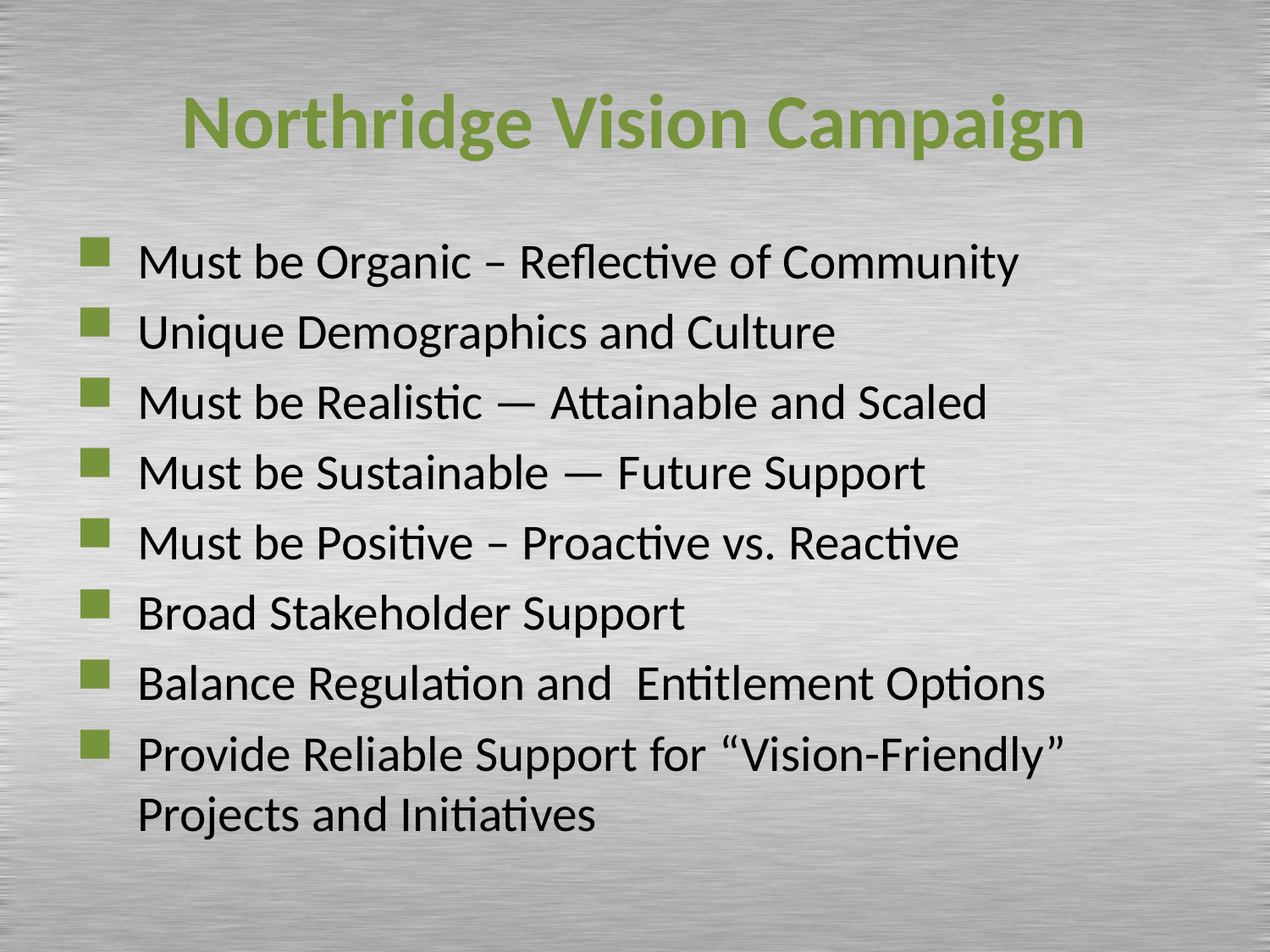

# Northridge Vision Campaign
Must be Organic – Reflective of Community
Unique Demographics and Culture
Must be Realistic — Attainable and Scaled
Must be Sustainable — Future Support
Must be Positive – Proactive vs. Reactive
Broad Stakeholder Support
Balance Regulation and  Entitlement Options
Provide Reliable Support for “Vision-Friendly” Projects and Initiatives